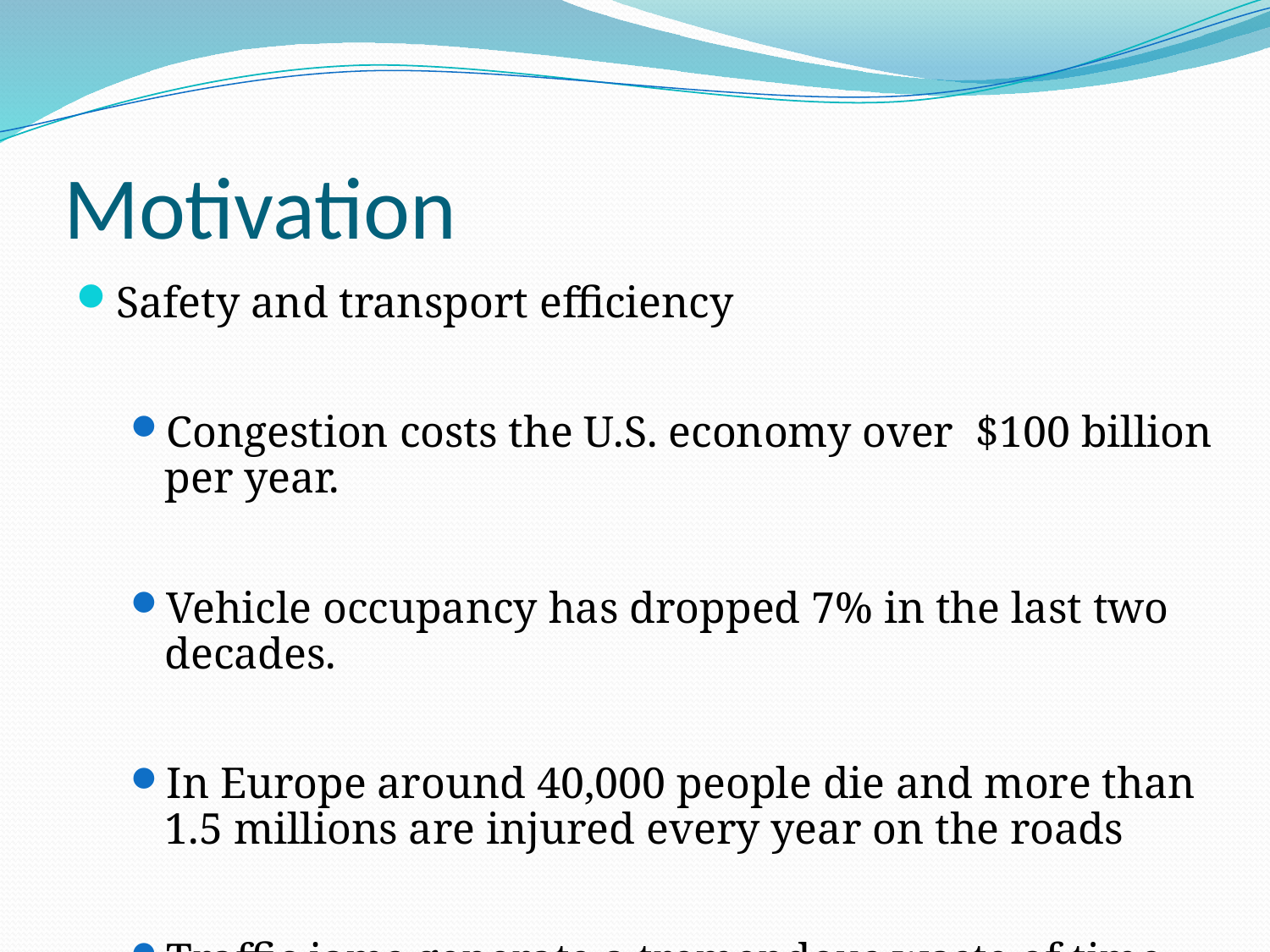

# Motivation
Safety and transport efficiency

Congestion costs the U.S. economy over  $100 billion per year.

Vehicle occupancy has dropped 7% in the last two decades.

In Europe around 40,000 people die and more than 1.5 millions are injured every year on the roads

Traffic jams generate a tremendous waste of time and of fuel